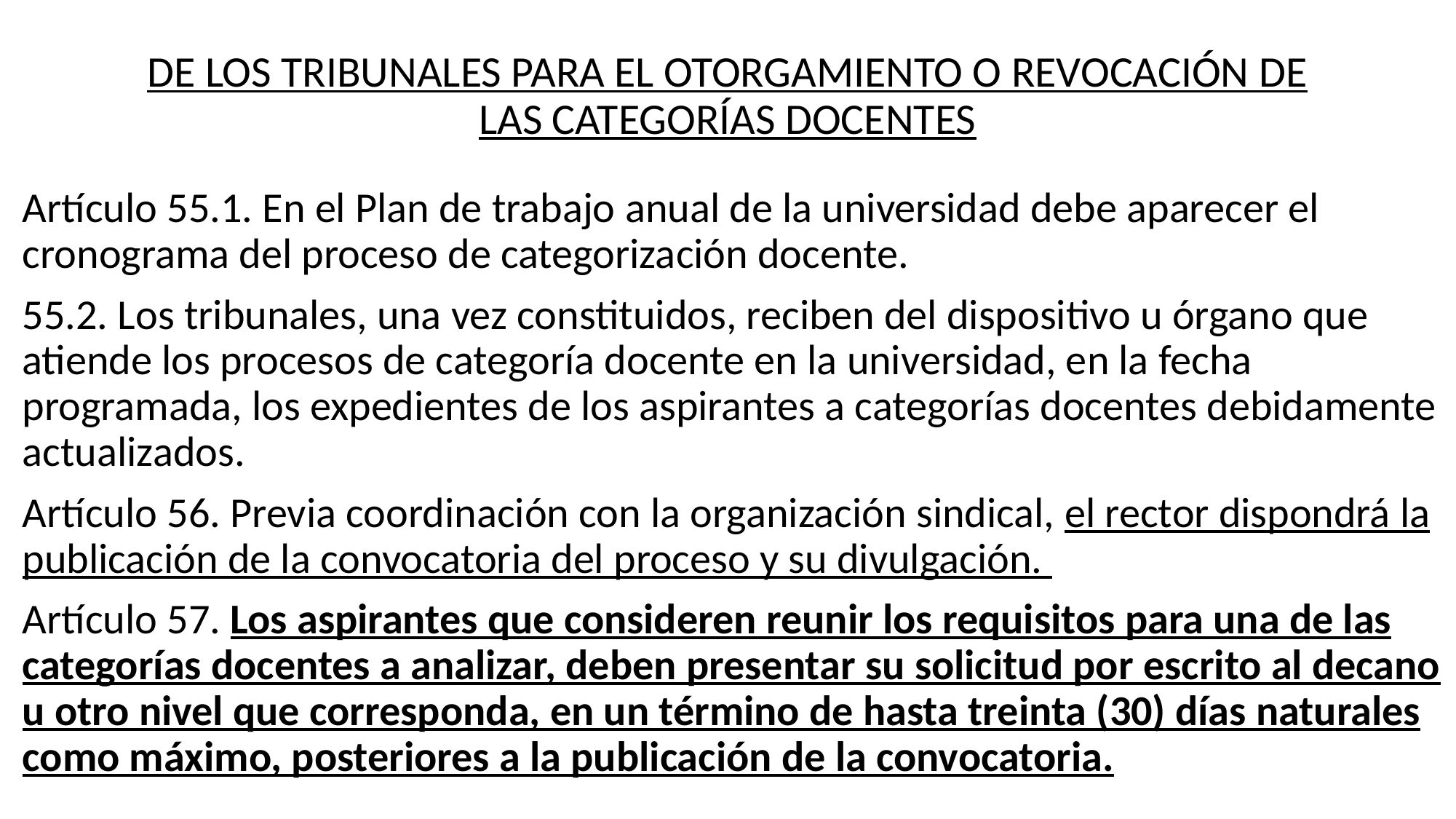

# DE LOS TRIBUNALES PARA EL OTORGAMIENTO O REVOCACIÓN DE LAS CATEGORÍAS DOCENTES
Artículo 55.1. En el Plan de trabajo anual de la universidad debe aparecer el cronograma del proceso de categorización docente.
55.2. Los tribunales, una vez constituidos, reciben del dispositivo u órgano que atiende los procesos de categoría docente en la universidad, en la fecha programada, los expedientes de los aspirantes a categorías docentes debidamente actualizados.
Artículo 56. Previa coordinación con la organización sindical, el rector dispondrá la publicación de la convocatoria del proceso y su divulgación.
Artículo 57. Los aspirantes que consideren reunir los requisitos para una de las categorías docentes a analizar, deben presentar su solicitud por escrito al decano u otro nivel que corresponda, en un término de hasta treinta (30) días naturales como máximo, posteriores a la publicación de la convocatoria.